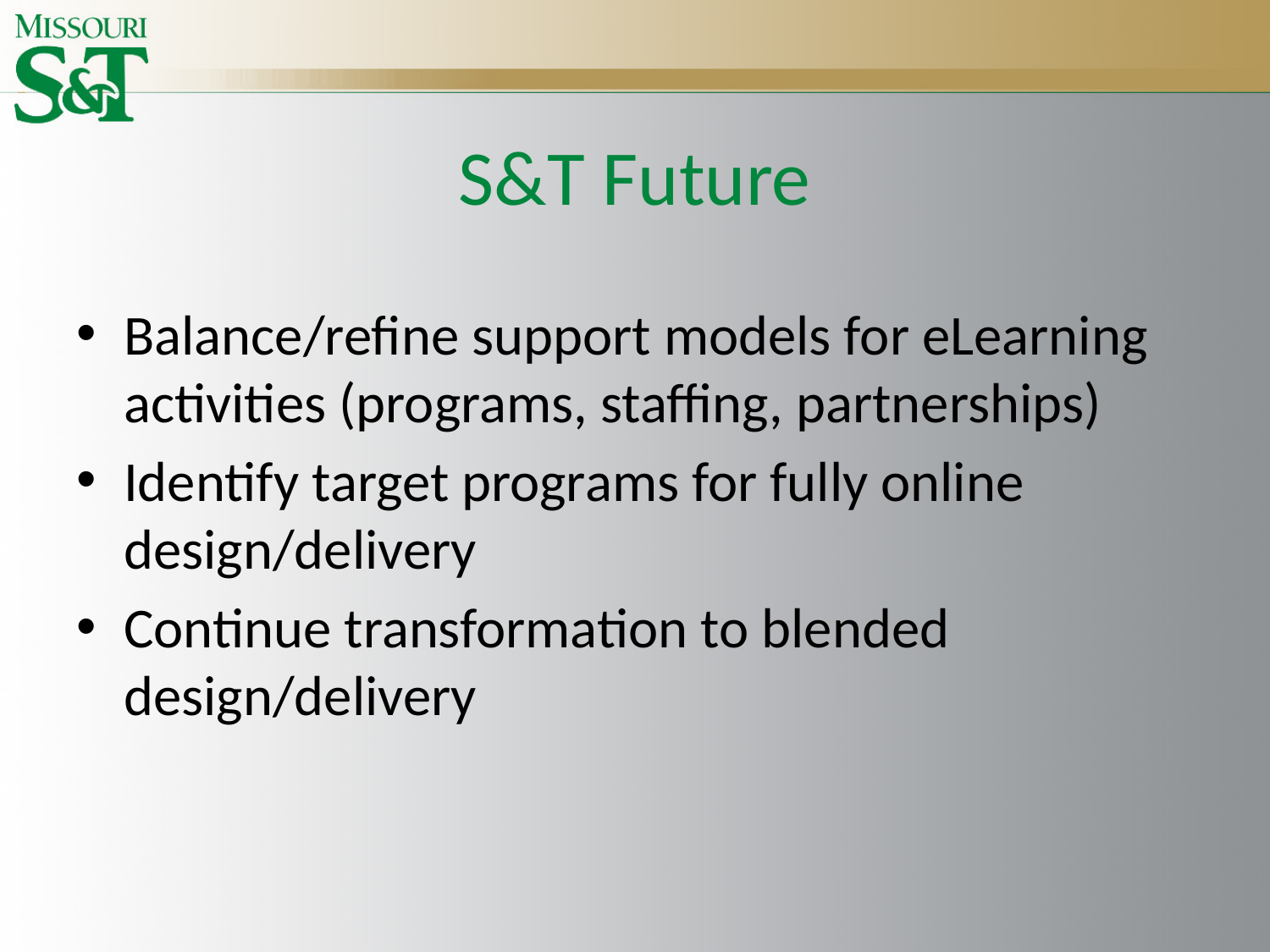

# S&T Future
Balance/refine support models for eLearning activities (programs, staffing, partnerships)
Identify target programs for fully online design/delivery
Continue transformation to blended design/delivery